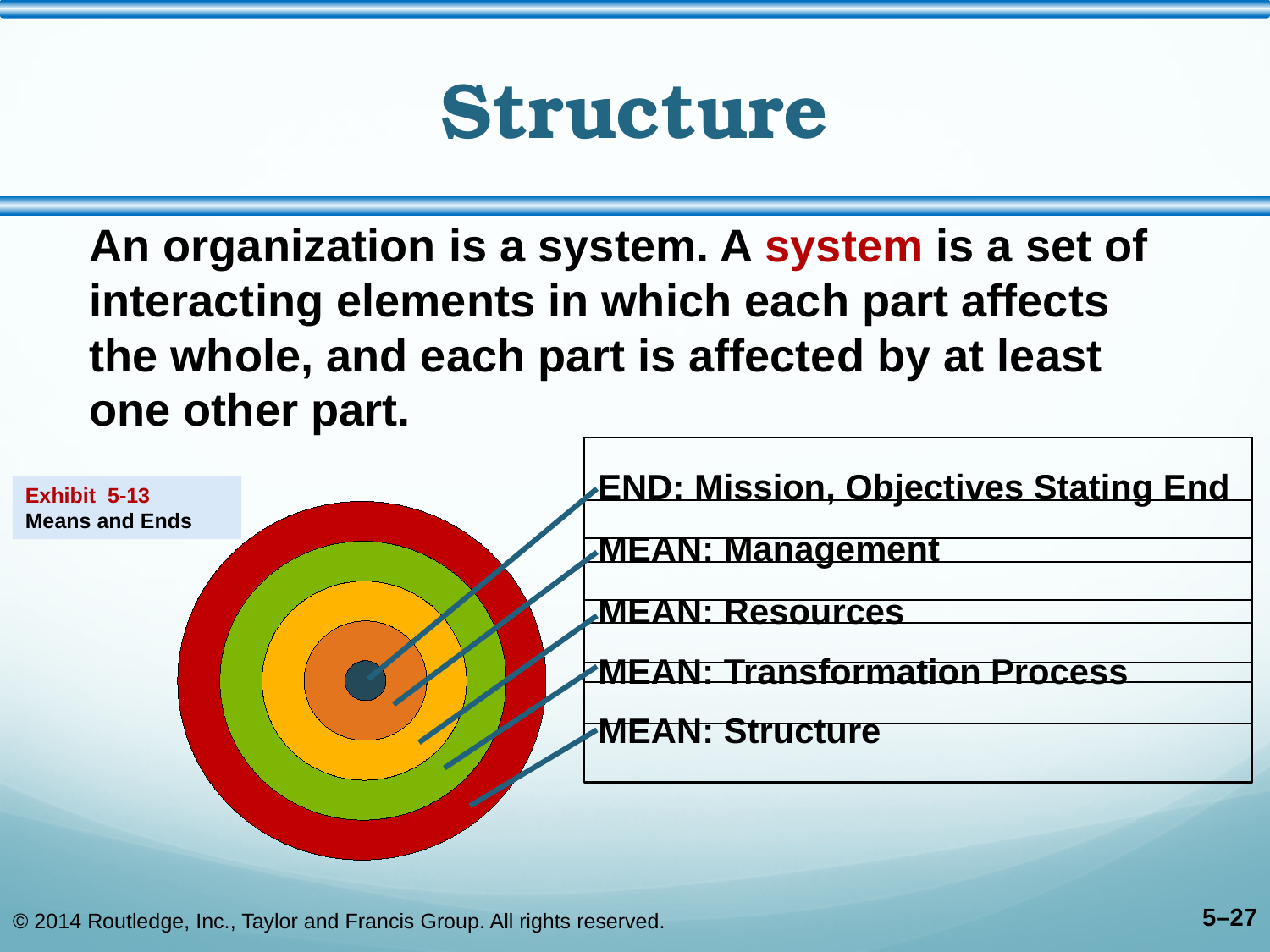

# Structure
An organization is a system. A system is a set of interacting elements in which each part affects the whole, and each part is affected by at least one other part.

END: Mission, Objectives Stating End

MEAN: Management

MEAN: Resources

MEAN: Transformation Process

MEAN: Structure
Exhibit  5-13
Means and Ends

© 2014 Routledge, Inc., Taylor and Francis Group. All rights reserved.
5–27